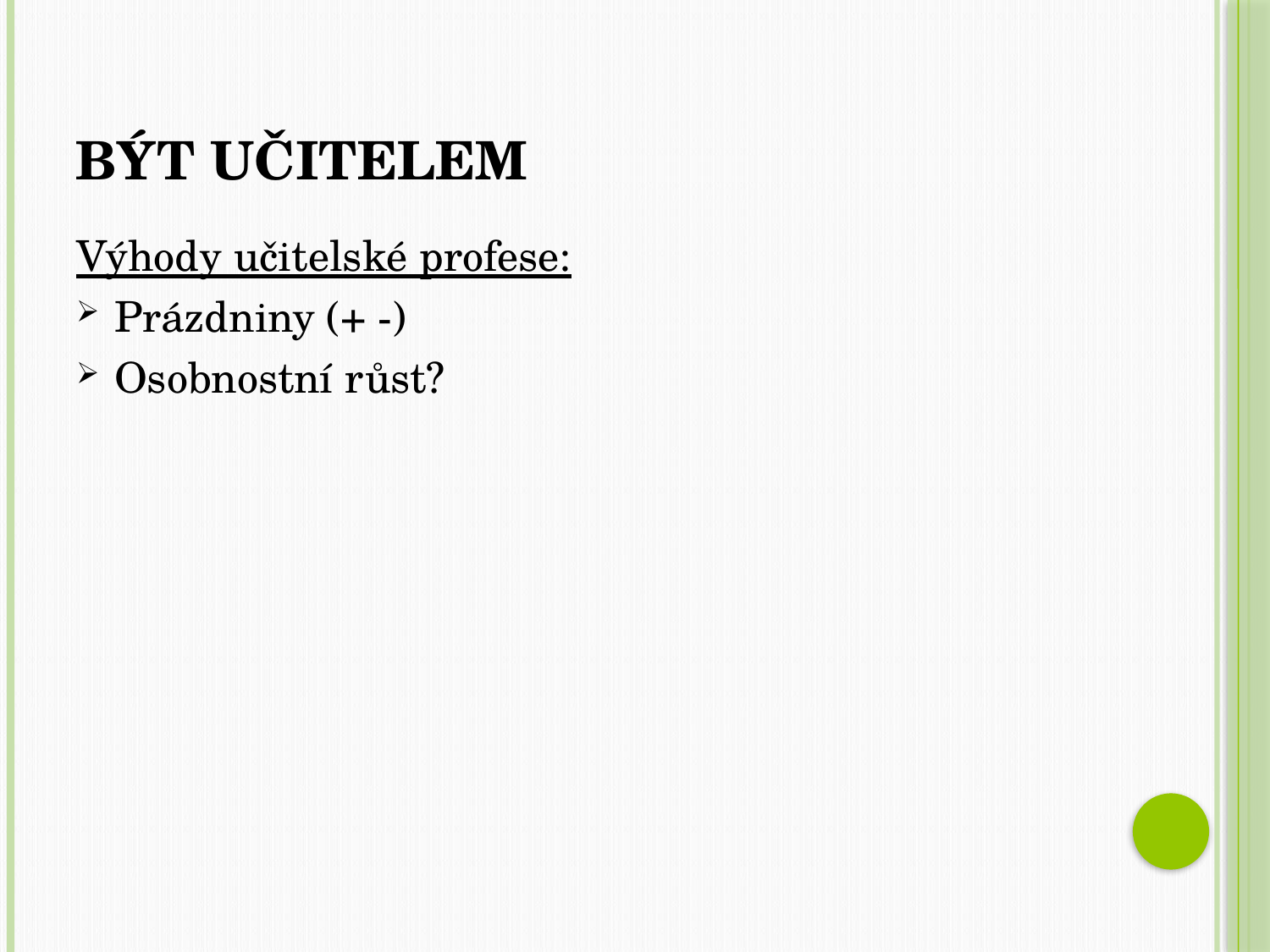

# Být učitelem
Výhody učitelské profese:
Prázdniny (+ -)
Osobnostní růst?